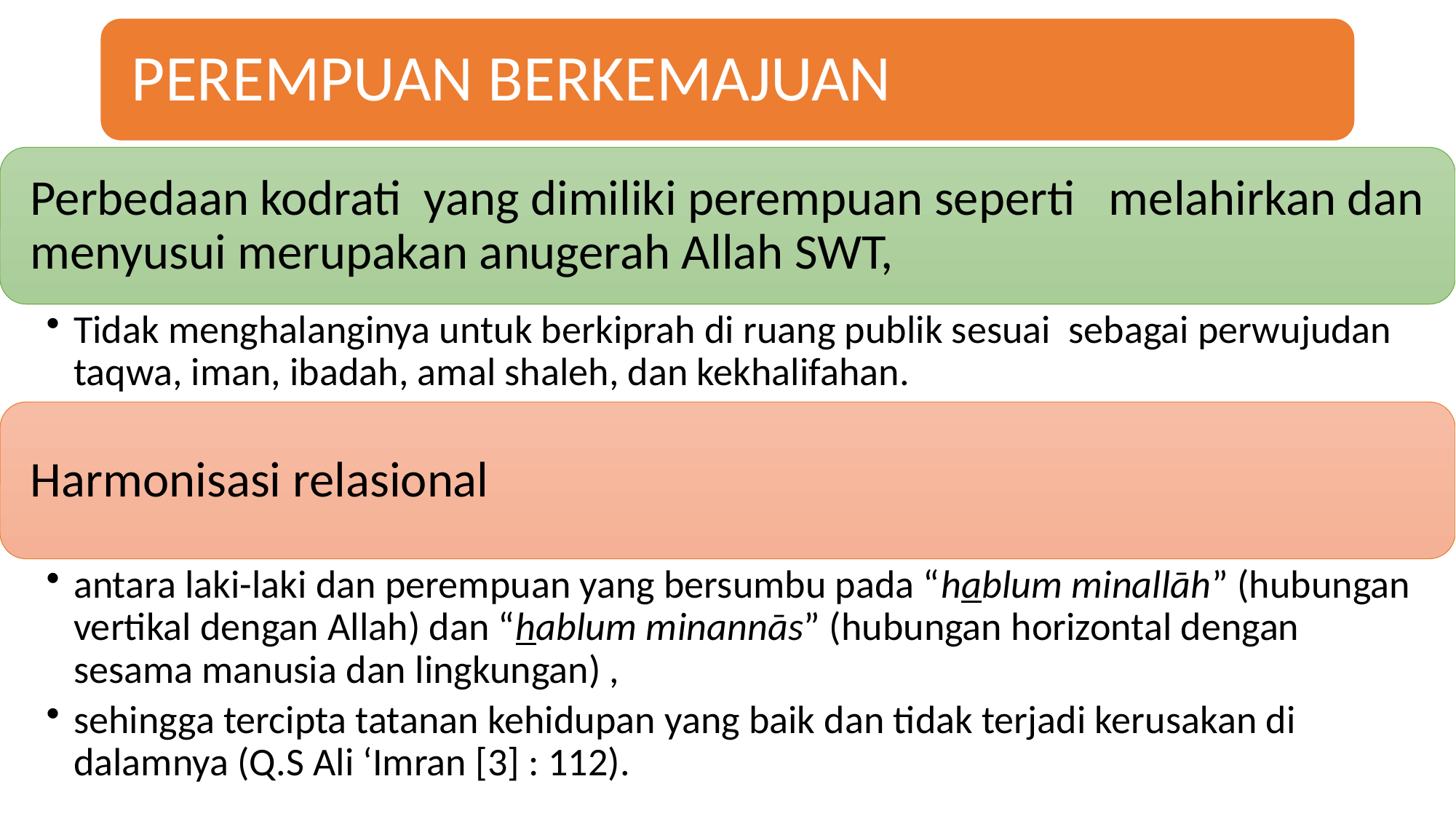

PEREMPUAN BERKEMAJUAN
Perbedaan kodrati  yang dimiliki perempuan seperti   melahirkan dan menyusui merupakan anugerah Allah SWT,
Tidak menghalanginya untuk berkiprah di ruang publik sesuai  sebagai perwujudan taqwa, iman, ibadah, amal shaleh, dan kekhalifahan.
Harmonisasi relasional
antara laki-laki dan perempuan yang bersumbu pada “hablum minallāh” (hubungan vertikal dengan Allah) dan “hablum minannās” (hubungan horizontal dengan sesama manusia dan lingkungan) ,
sehingga tercipta tatanan kehidupan yang baik dan tidak terjadi kerusakan di dalamnya (Q.S Ali ‘Imran [3] : 112).